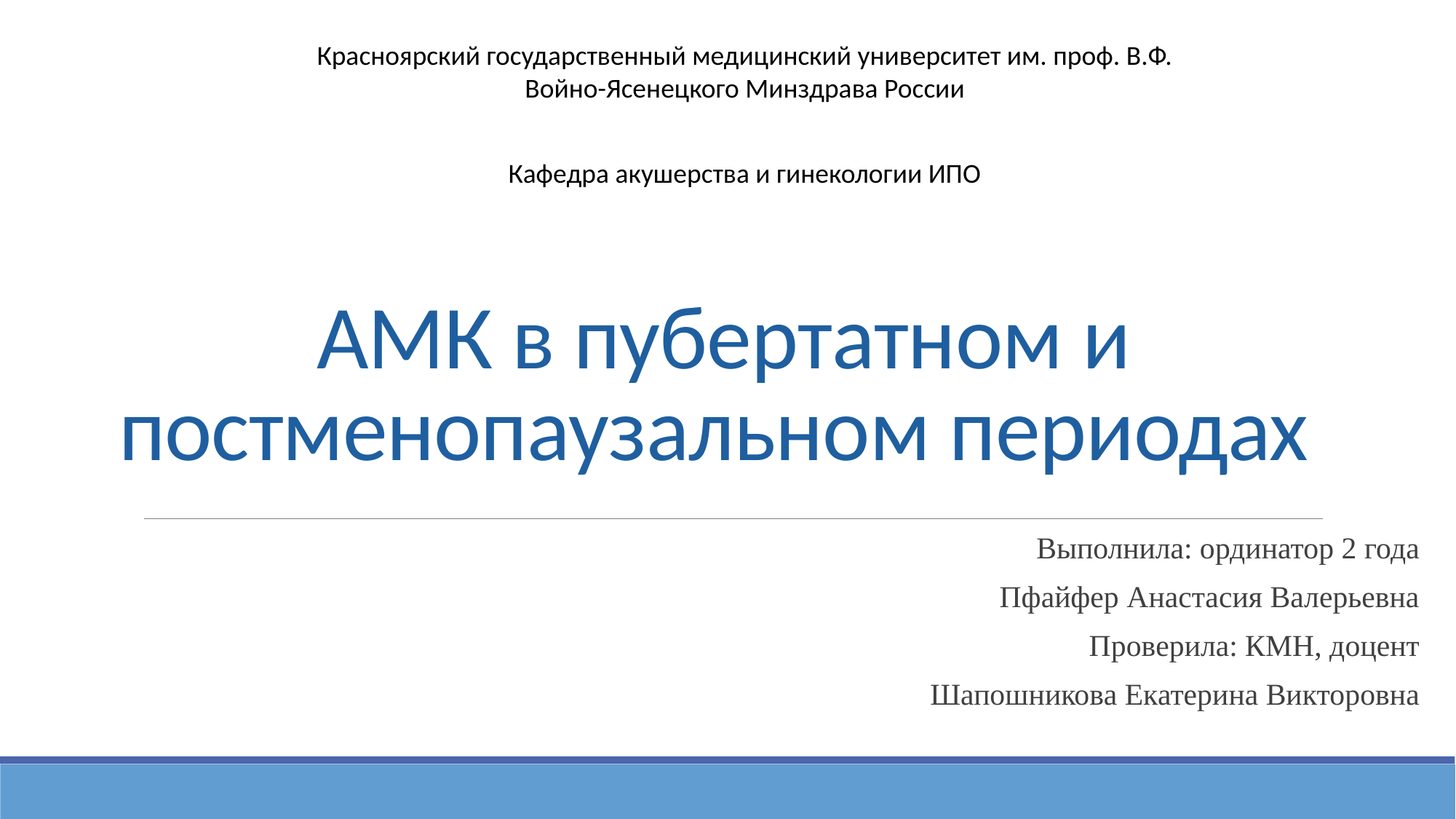

Красноярский государственный медицинский университет им. проф. В.Ф. Войно-Ясенецкого Минздрава России
Кафедра акушерства и гинекологии ИПО
# АМК в пубертатном и постменопаузальном периодах
Выполнила: ординатор 2 года
Пфайфер Анастасия Валерьевна
Проверила: КМН, доцент
Шапошникова Екатерина Викторовна